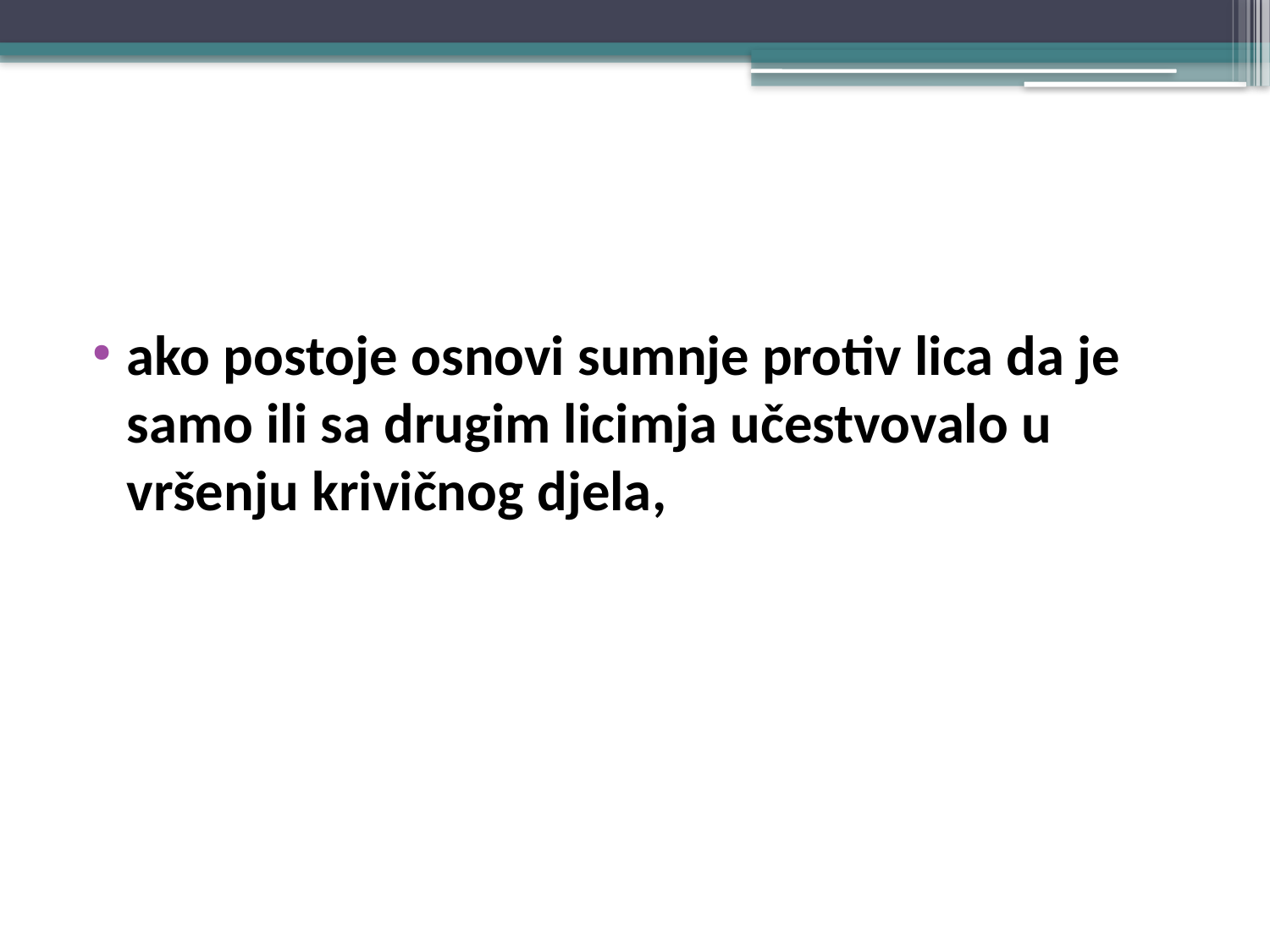

#
ako postoje osnovi sumnje protiv lica da je samo ili sa drugim licimja učestvovalo u vršenju krivičnog djela,